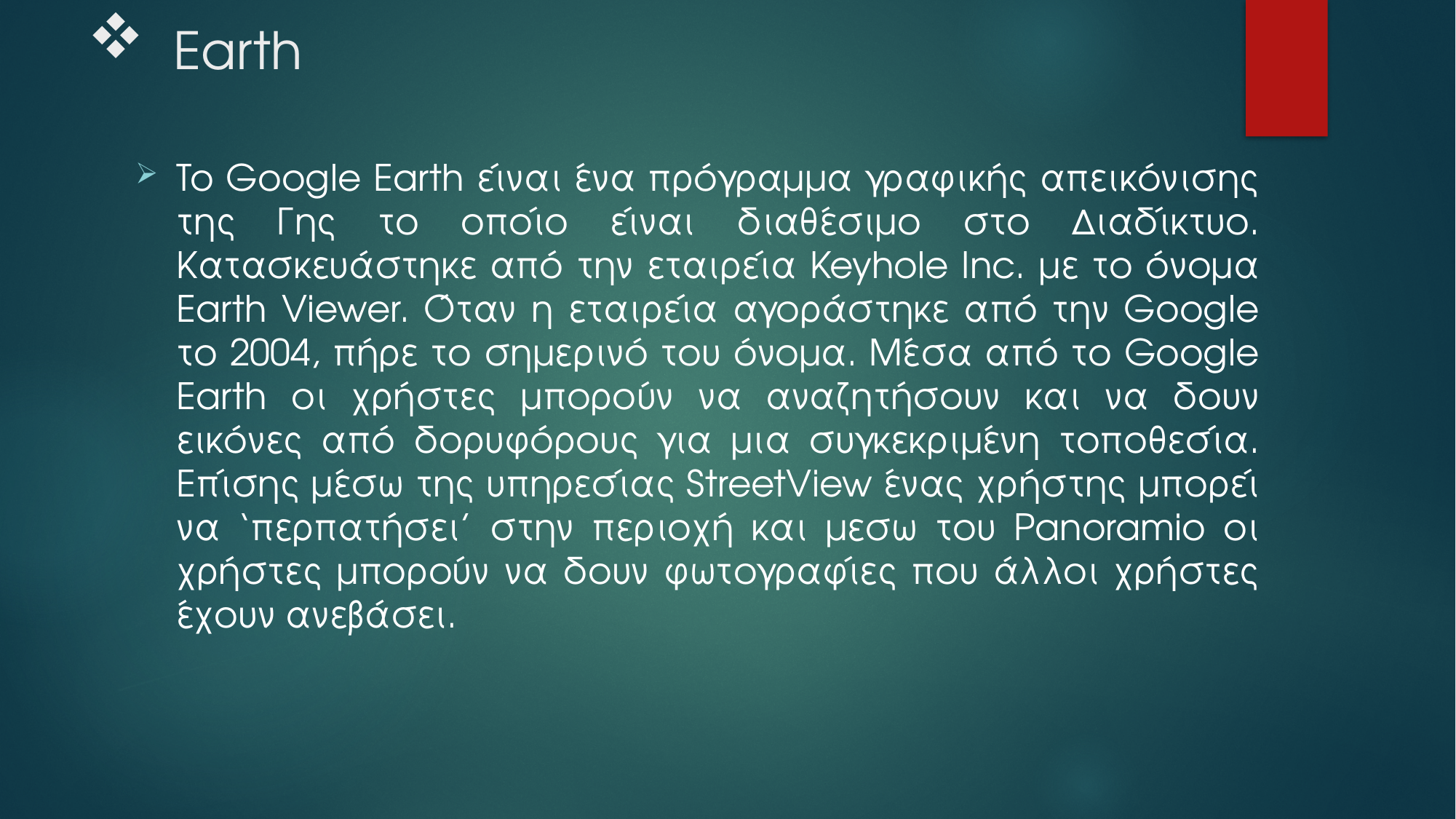

# Earth
To Google Earth είναι ένα πρόγραμμα γραφικής απεικόνισης της Γης το οποίο είναι διαθέσιμο στο Διαδίκτυο. Κατασκευάστηκε από την εταιρεία Keyhole Inc. με το όνομα Earth Viewer. Όταν η εταιρεία αγοράστηκε από την Google το 2004, πήρε το σημερινό του όνομα. Μέσα από το Google Earth οι χρήστες μπορούν να αναζητήσουν και να δουν εικόνες από δορυφόρους για μια συγκεκριμένη τοποθεσία. Επίσης μέσω της υπηρεσίας StreetView ένας χρήστης μπορεί να ‘περπατήσει’ στην περιοχή και μεσω του Panoramio οι χρήστες μπορούν να δουν φωτογραφίες που άλλοι χρήστες έχουν ανεβάσει.